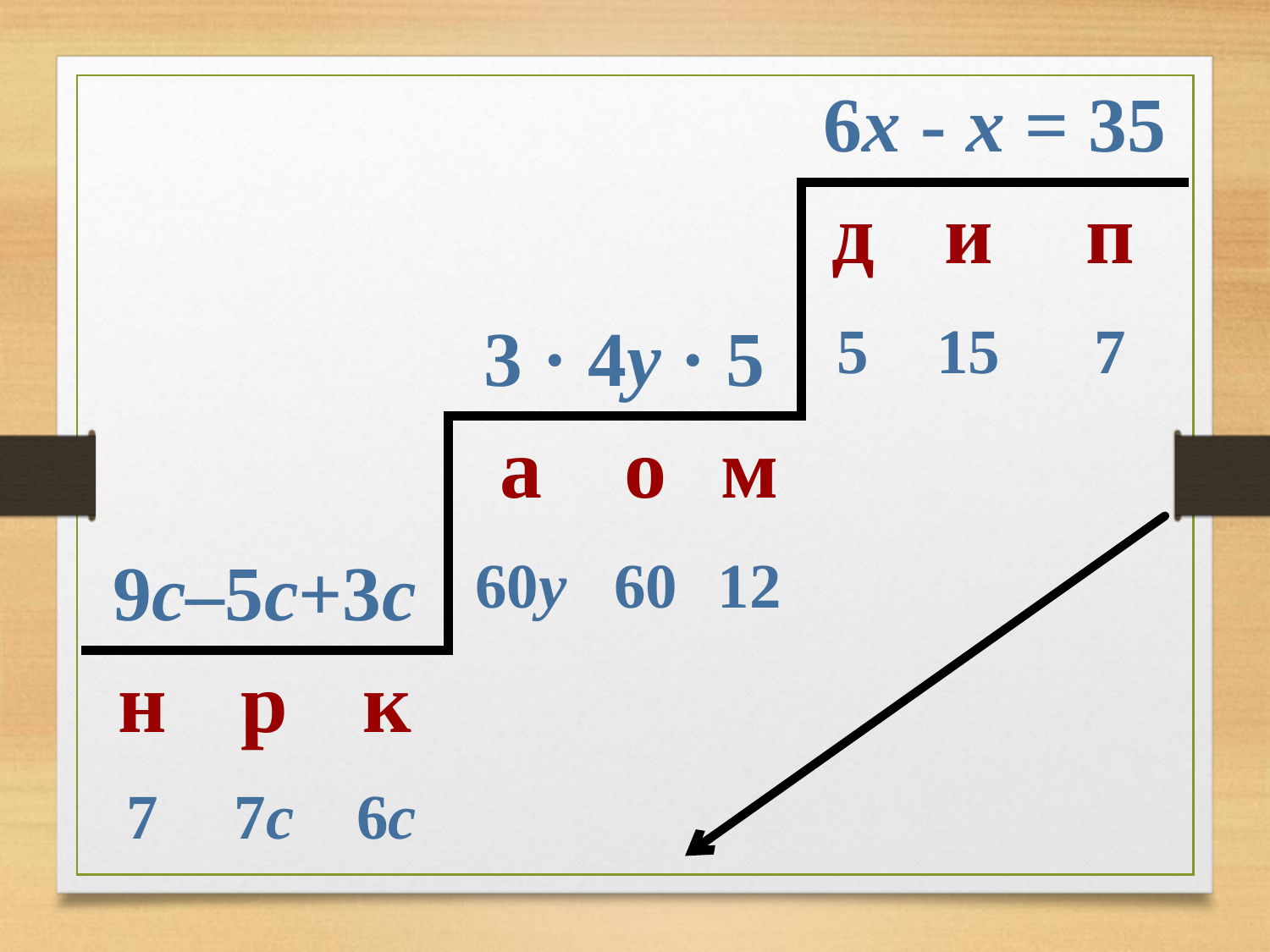

|  |  |  |  |  |  | 6x - х = 35 |  |  |
| --- | --- | --- | --- | --- | --- | --- | --- | --- |
|  |  |  |  |  |  | д | и | п |
|  |  |  | 3 · 4у · 5 |  |  | 5 | 15 | 7 |
|  |  |  | а | о | м |  |  |  |
| 9с–5с+3с |  |  | 60у | 60 | 12 |  |  |  |
| н | р | к |  |  |  |  |  |  |
| 7 | 7с | 6с |  |  |  |  |  |  |